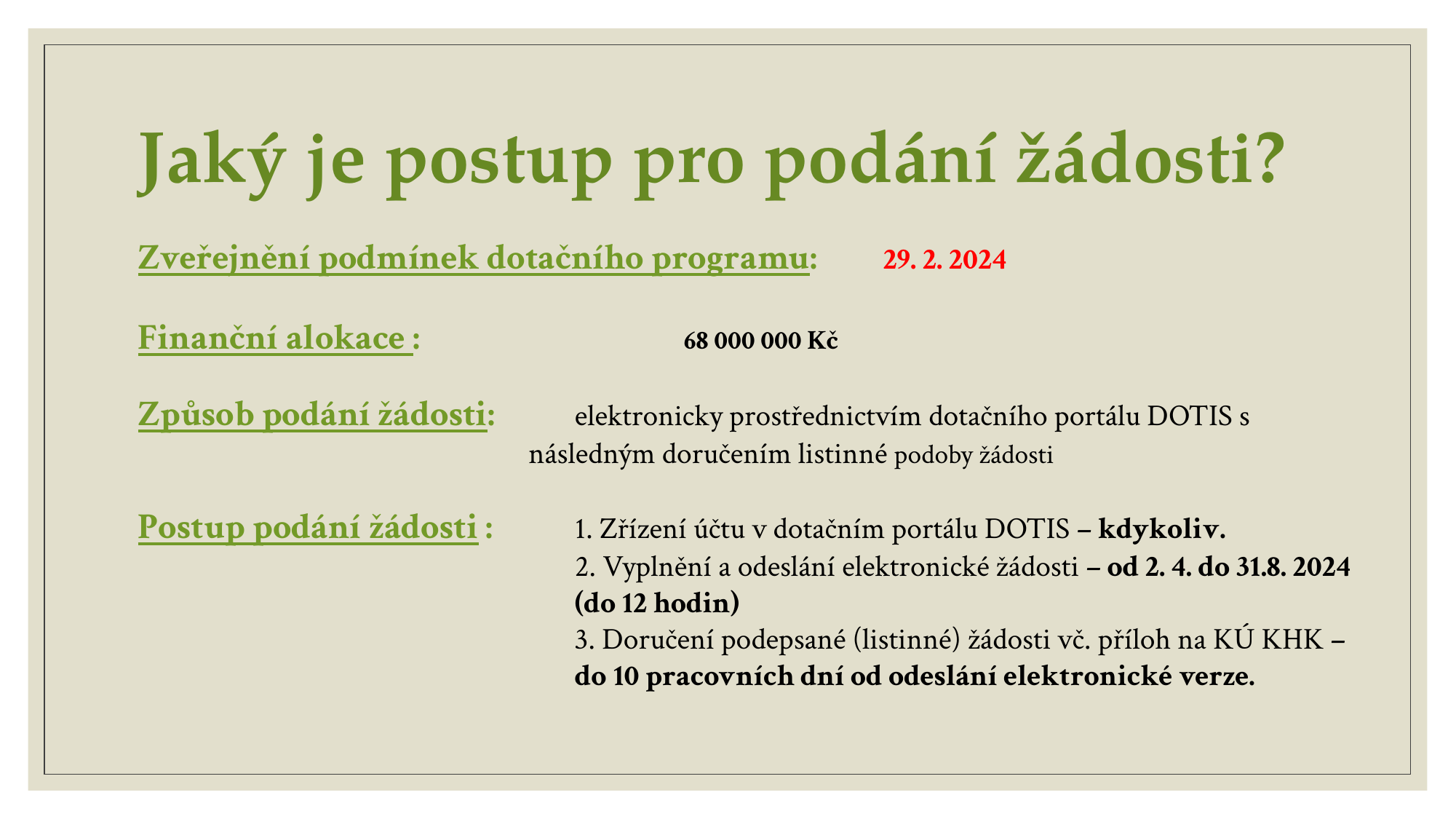

# Jaký je postup pro podání žádosti?
Zveřejnění podmínek dotačního programu:         29. 2. 2024

Finanční alokace : 			68 000 000 Kč

Způsob podání žádosti:	elektronicky prostřednictvím dotačního portálu DOTIS s
                                                          následným doručením listinné podoby žádosti

Postup podání žádosti :	1. Zřízení účtu v dotačním portálu DOTIS – kdykoliv.
2. Vyplnění a odeslání elektronické žádosti – od 2. 4. do 31.8. 2024 (do 12 hodin)
3. Doručení podepsané (listinné) žádosti vč. příloh na KÚ KHK – do 10 pracovních dní od odeslání elektronické verze.